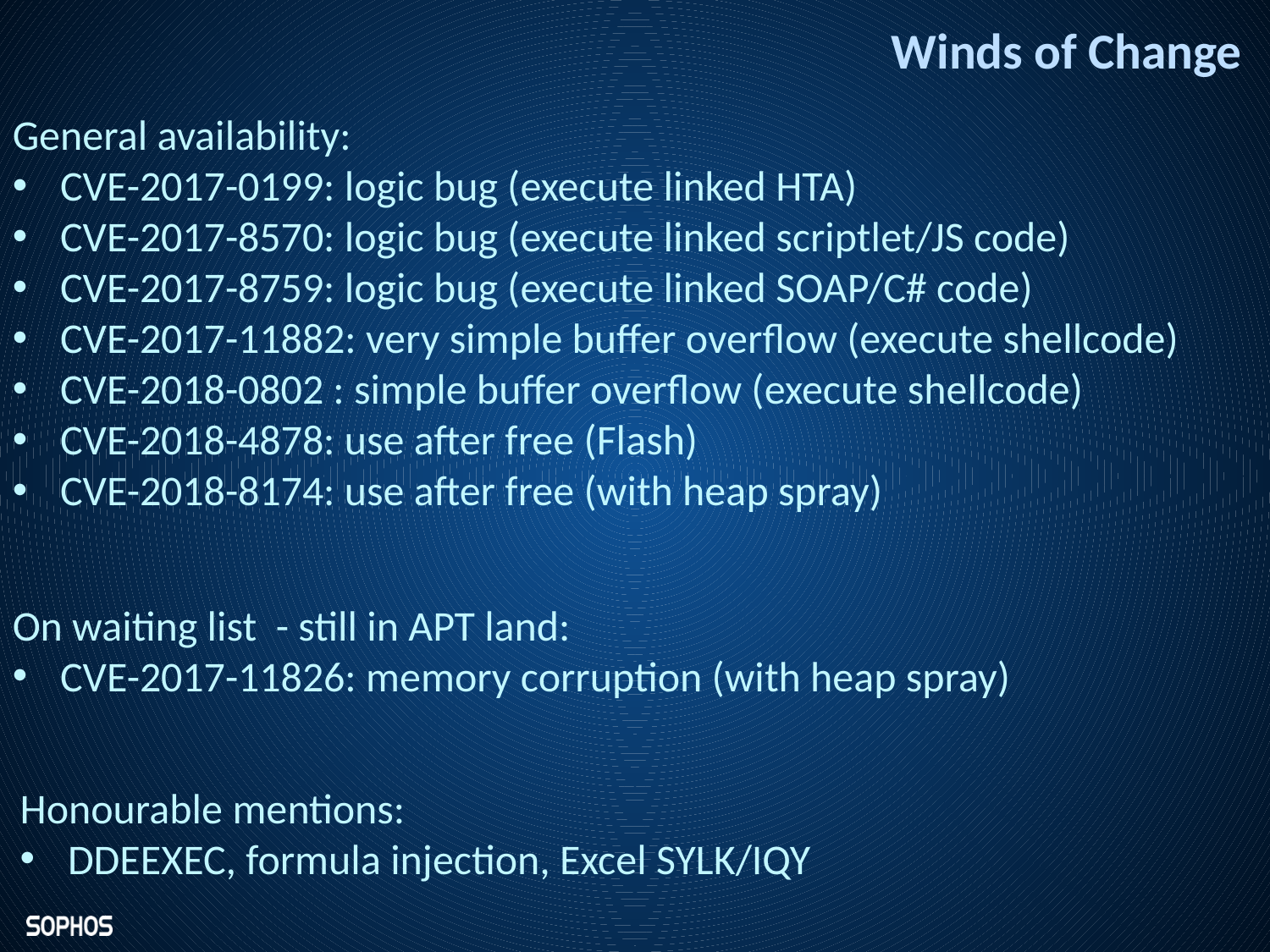

# Winds of Change

General availability:
CVE-2017-0199: logic bug (execute linked HTA)
CVE-2017-8570: logic bug (execute linked scriptlet/JS code)
CVE-2017-8759: logic bug (execute linked SOAP/C# code)
CVE-2017-11882: very simple buffer overflow (execute shellcode)
CVE-2018-0802 : simple buffer overflow (execute shellcode)
CVE-2018-4878: use after free (Flash)
CVE-2018-8174: use after free (with heap spray)

On waiting list  - still in APT land:
CVE-2017-11826: memory corruption (with heap spray)

Honourable mentions:
DDEEXEC, formula injection, Excel SYLK/IQY